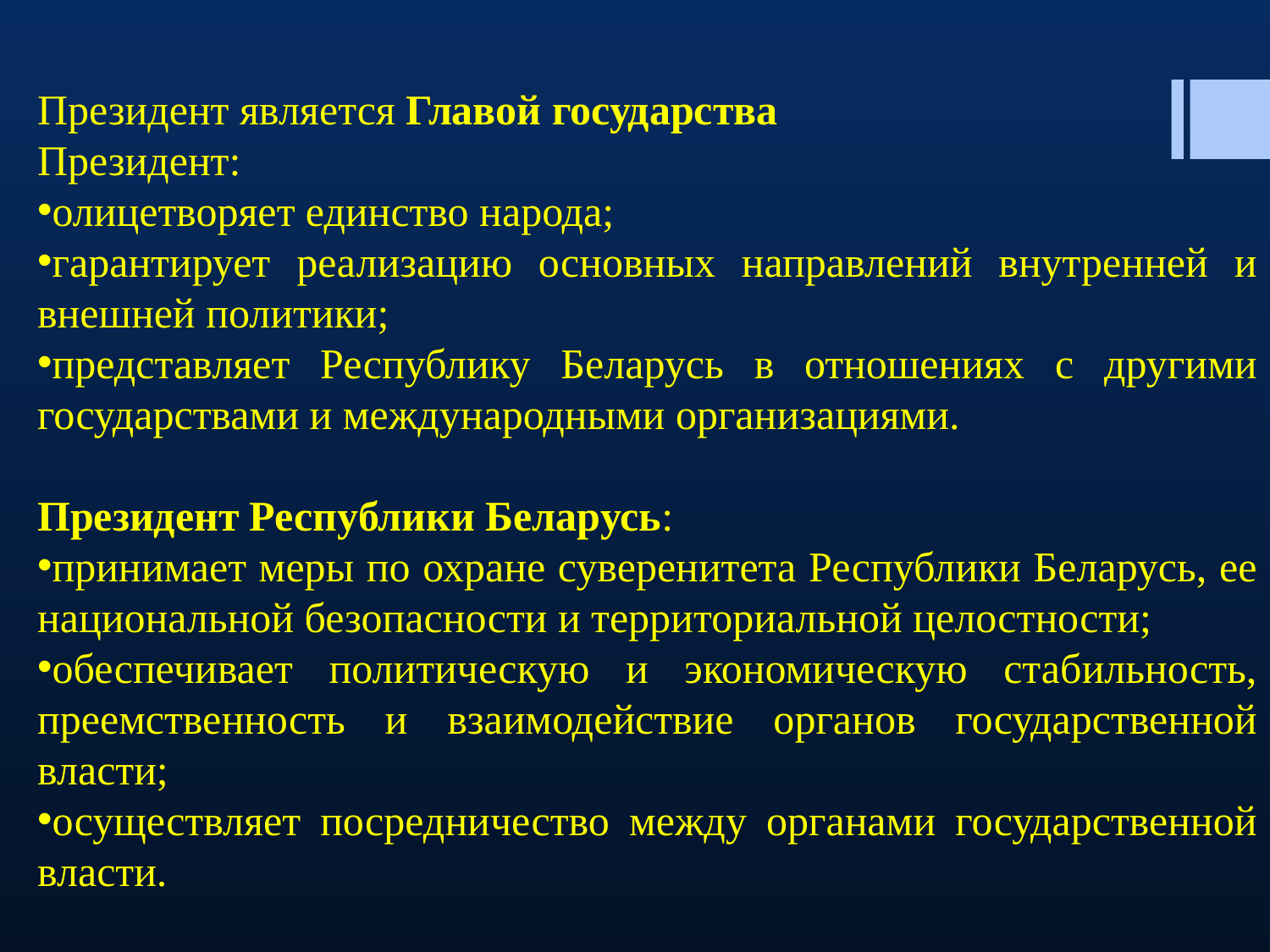

Президент является Главой государства
Президент:
олицетворяет единство народа;
гарантирует реализацию основных направлений внутренней и внешней политики;
представляет Республику Беларусь в отношениях с другими государствами и международными организациями.

Президент Республики Беларусь:
принимает меры по охране суверенитета Республики Беларусь, ее национальной безопасности и территориальной целостности;
обеспечивает политическую и экономическую стабильность, преемственность и взаимодействие органов государственной власти;
осуществляет посредничество между органами государственной власти.